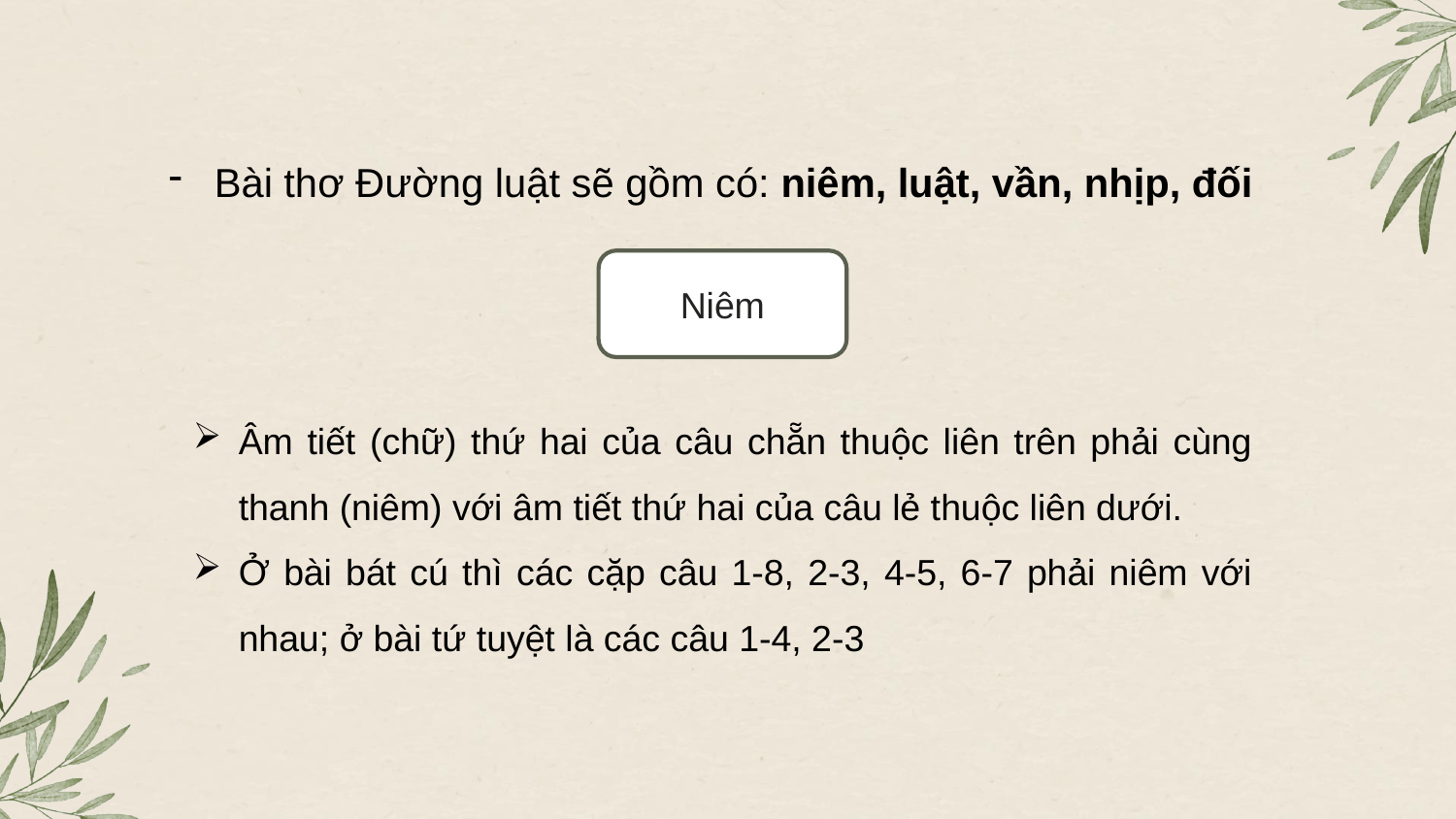

Bài thơ Đường luật sẽ gồm có: niêm, luật, vần, nhịp, đối
Niêm
Âm tiết (chữ) thứ hai của câu chẵn thuộc liên trên phải cùng thanh (niêm) với âm tiết thứ hai của câu lẻ thuộc liên dưới.
Ở bài bát cú thì các cặp câu 1-8, 2-3, 4-5, 6-7 phải niêm với nhau; ở bài tứ tuyệt là các câu 1-4, 2-3